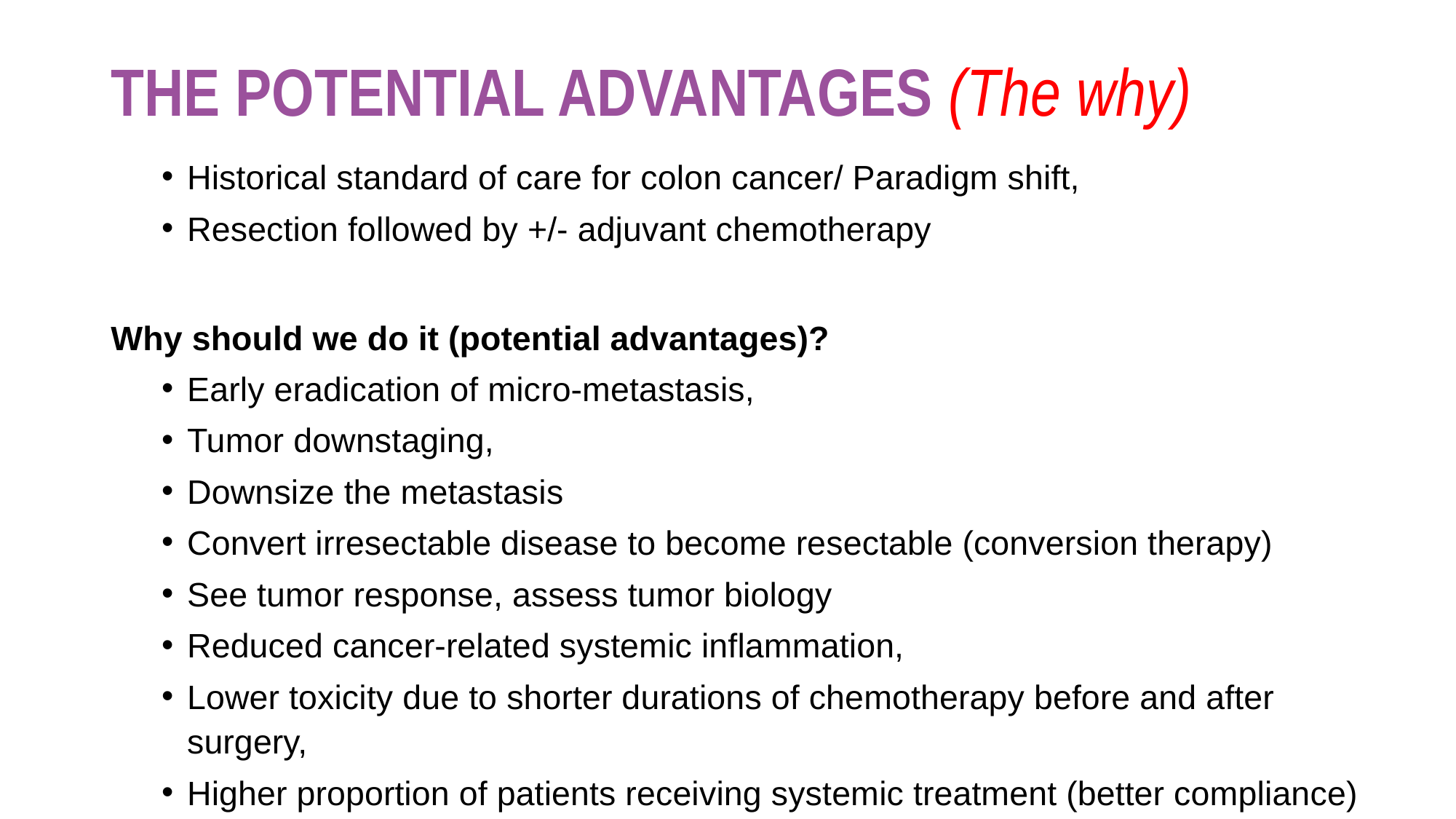

# The potential advantages (The why)
Historical standard of care for colon cancer/ Paradigm shift,
Resection followed by +/- adjuvant chemotherapy

Why should we do it (potential advantages)?
Early eradication of micro-metastasis,
Tumor downstaging,
Downsize the metastasis
Convert irresectable disease to become resectable (conversion therapy)
See tumor response, assess tumor biology
Reduced cancer-related systemic inflammation,
Lower toxicity due to shorter durations of chemotherapy before and after surgery,
Higher proportion of patients receiving systemic treatment (better compliance)